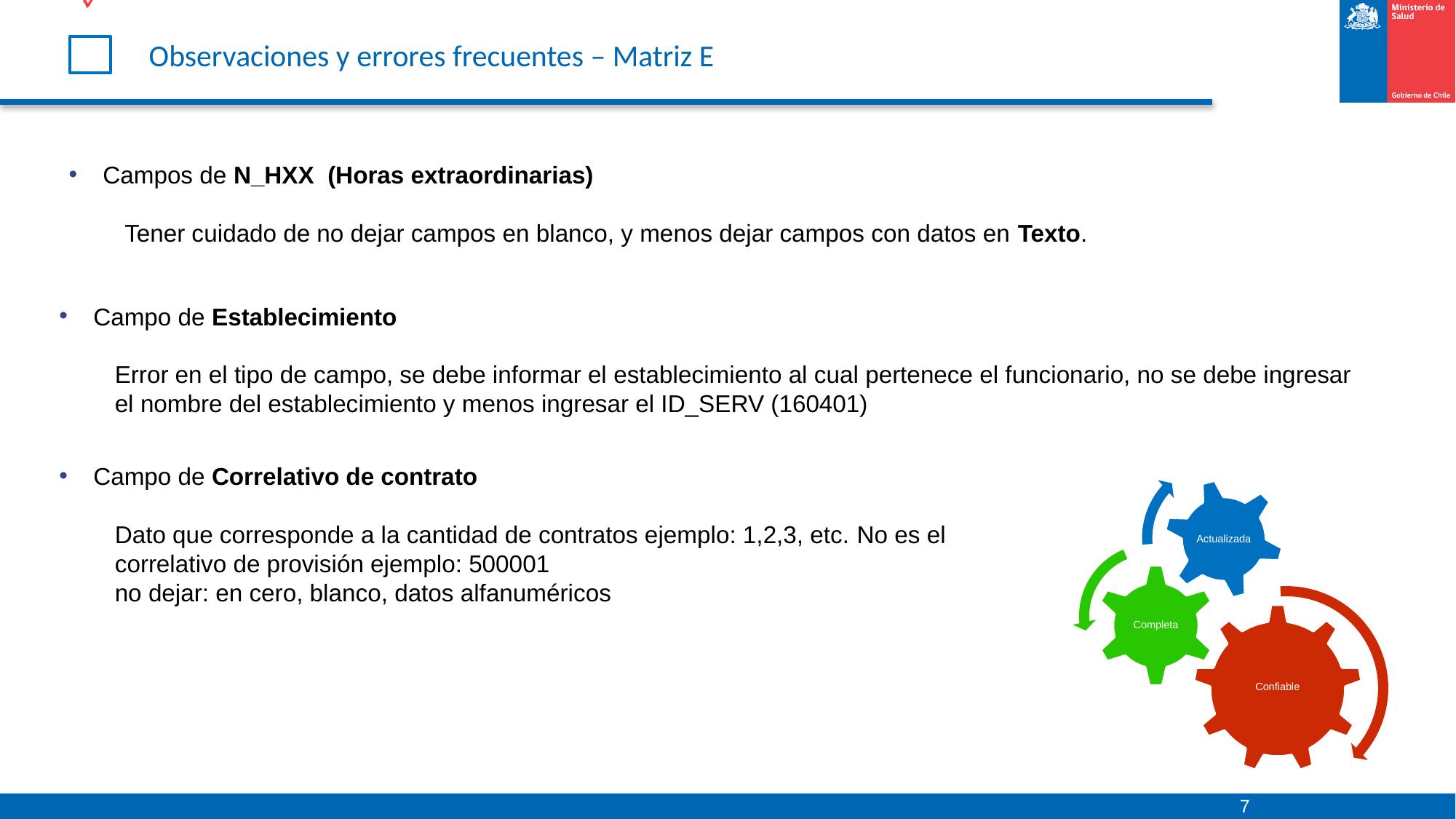

# Observaciones y errores frecuentes – Matriz E
Campos de N_HXX  (Horas extraordinarias)

Tener cuidado de no dejar campos en blanco, y menos dejar campos con datos en Texto.
Campo de Establecimiento

Error en el tipo de campo, se debe informar el establecimiento al cual pertenece el funcionario, no se debe ingresar el nombre del establecimiento y menos ingresar el ID_SERV (160401)
Campo de Correlativo de contrato

Dato que corresponde a la cantidad de contratos ejemplo: 1,2,3, etc. No es el correlativo de provisión ejemplo: 500001
no dejar: en cero, blanco, datos alfanuméricos
Confiable
Completa
Actualizada
7